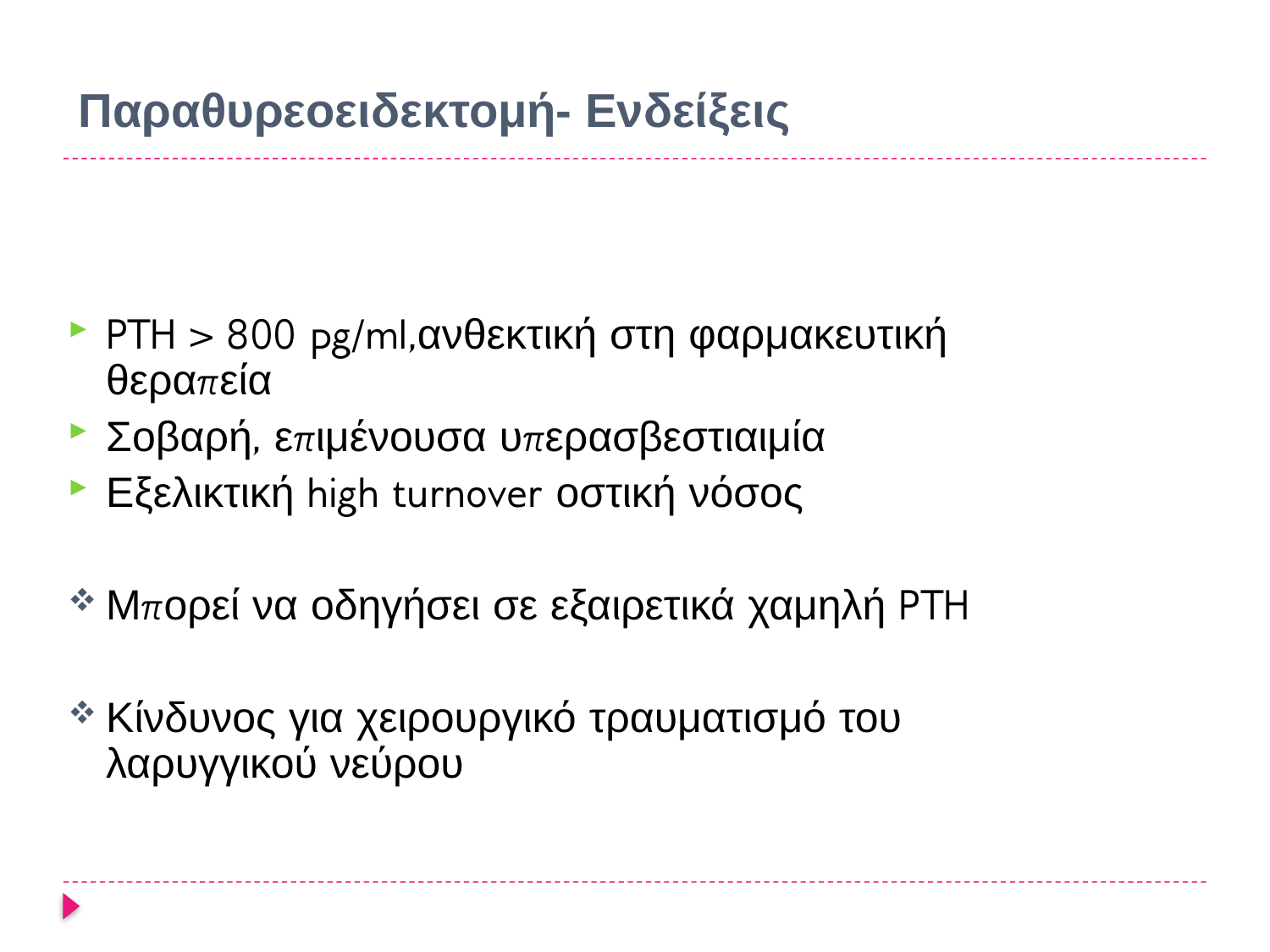

# Παραθυρεοειδεκτομή- Ενδείξεις

PTH > 800 pg/ml,ανθεκτική στη φαρμακευτική θεραπεία
Σοβαρή, επιμένουσα υπερασβεστιαιμία
Εξελικτική high turnover οστική νόσος

Μπορεί να οδηγήσει σε εξαιρετικά χαμηλή PTH

Κίνδυνος για χειρουργικό τραυματισμό του λαρυγγικού νεύρου